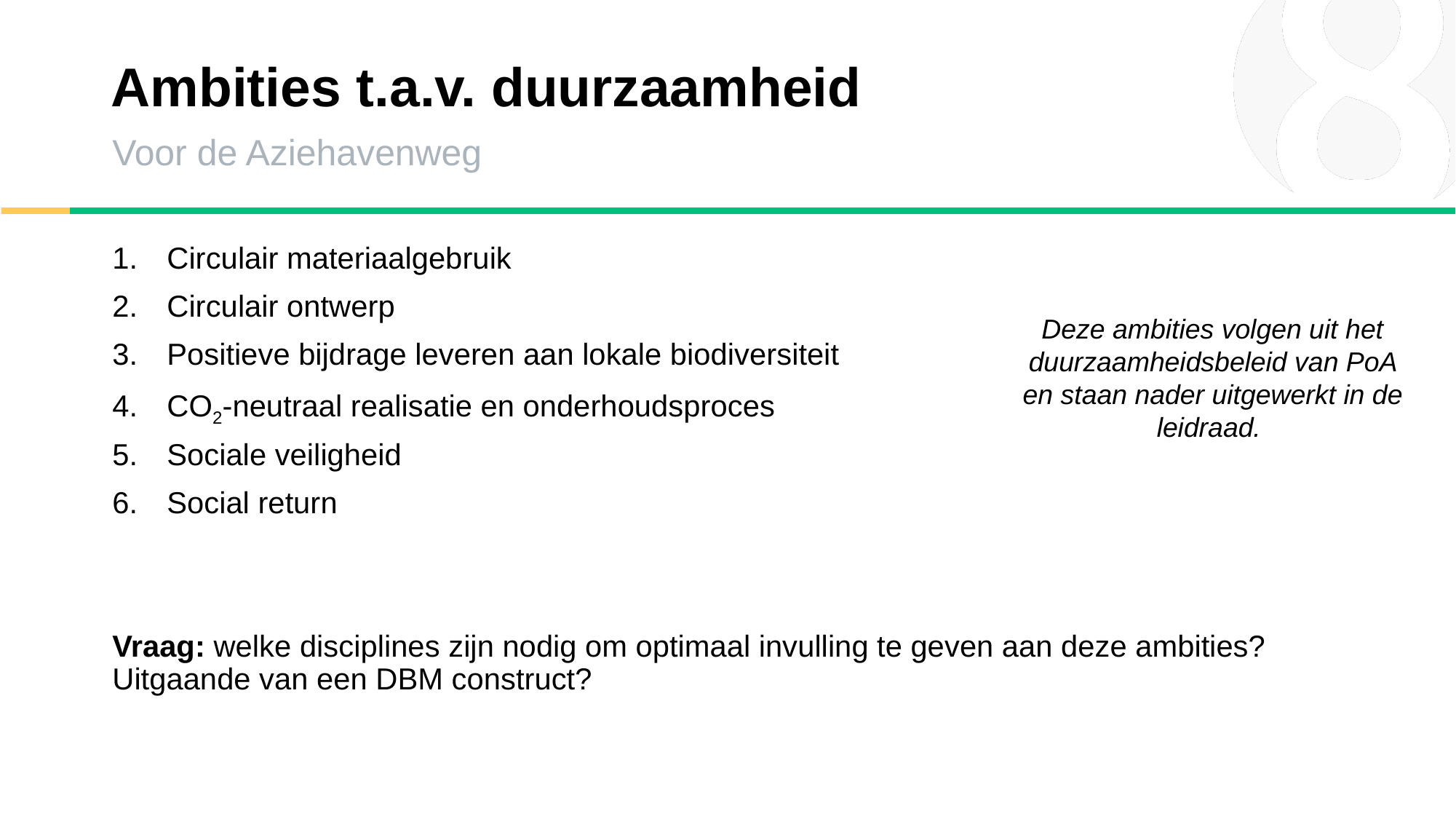

# Ambities t.a.v. duurzaamheid
Voor de Aziehavenweg
Circulair materiaalgebruik
Circulair ontwerp
Positieve bijdrage leveren aan lokale biodiversiteit
CO2-neutraal realisatie en onderhoudsproces
Sociale veiligheid
Social return

Vraag: welke disciplines zijn nodig om optimaal invulling te geven aan deze ambities? Uitgaande van een DBM construct?

Deze ambities volgen uit het duurzaamheidsbeleid van PoA en staan nader uitgewerkt in de leidraad.